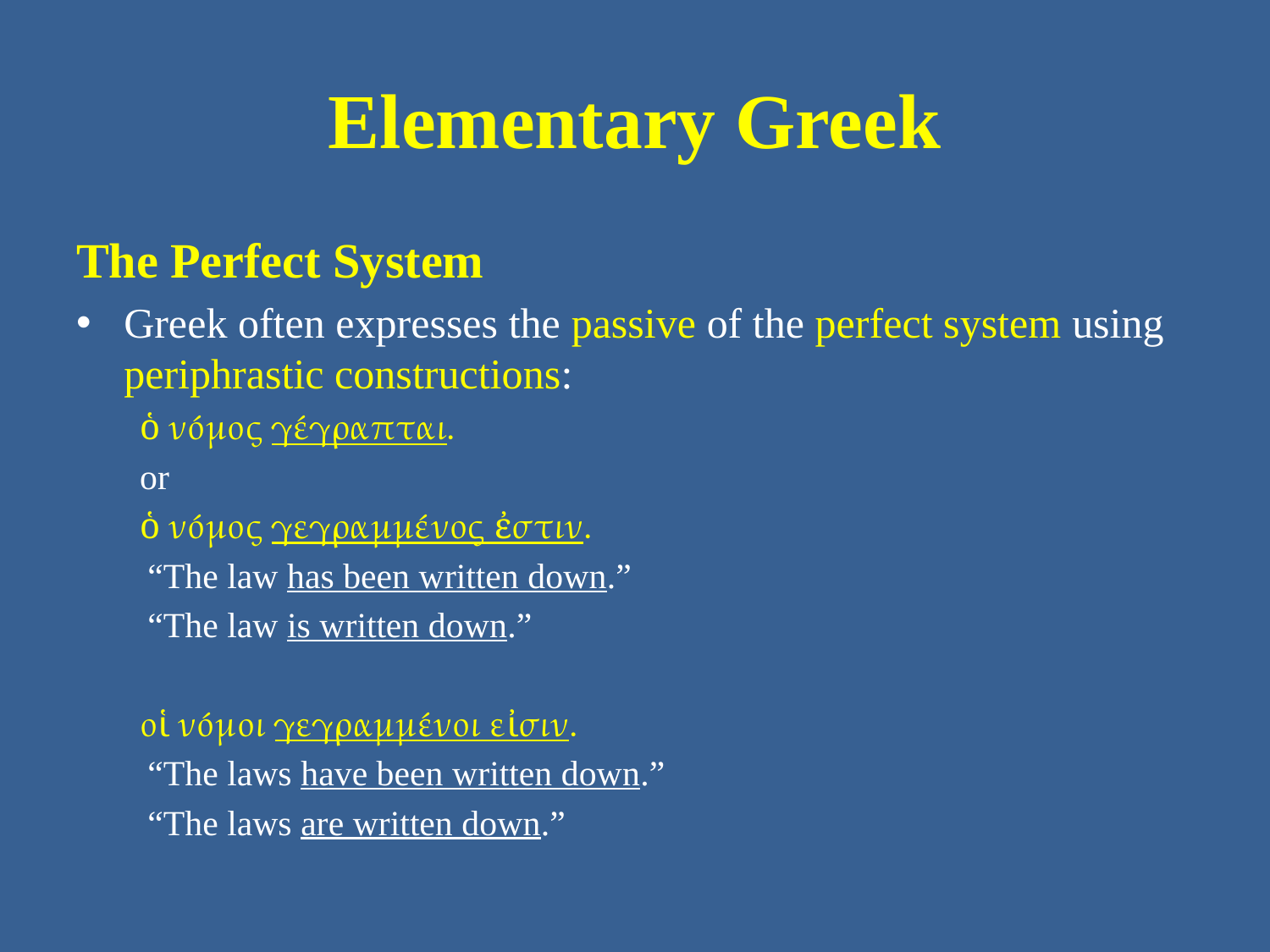

# Elementary Greek
The Perfect System
Greek often expresses the passive of the perfect system using periphrastic constructions:
ὁ νόμος γέγραπται.
or
ὁ νόμος γεγραμμένος ἐστιν.
“The law has been written down.”
“The law is written down.”

οἱ νόμοι γεγραμμένοι εἰσιν.
“The laws have been written down.”
“The laws are written down.”